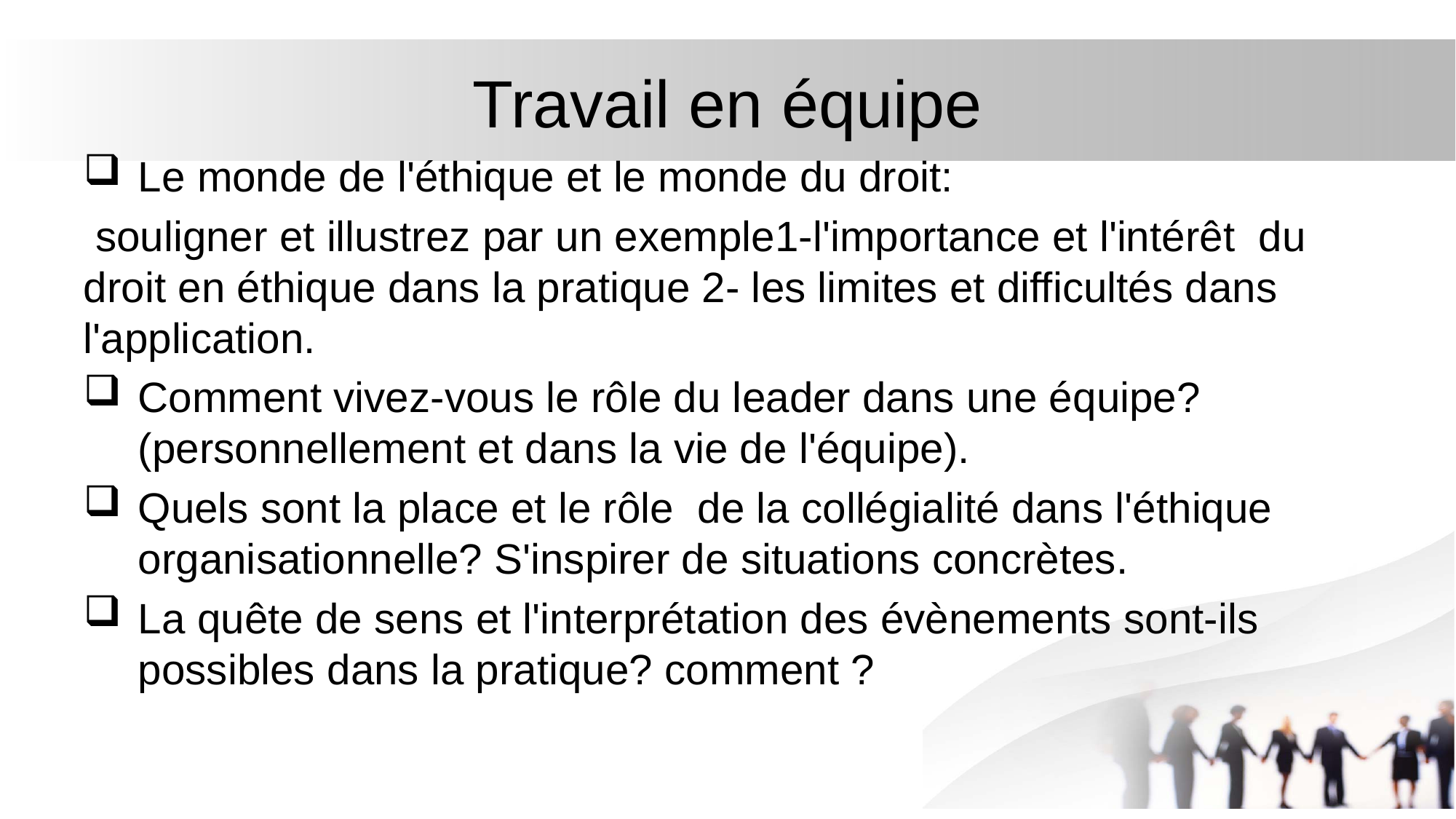

# Travail en équipe
Le monde de l'éthique et le monde du droit:
 souligner et illustrez par un exemple1-l'importance et l'intérêt  du droit en éthique dans la pratique 2- les limites et difficultés dans l'application.
Comment vivez-vous le rôle du leader dans une équipe? (personnellement et dans la vie de l'équipe).
Quels sont la place et le rôle  de la collégialité dans l'éthique organisationnelle? S'inspirer de situations concrètes.
La quête de sens et l'interprétation des évènements sont-ils  possibles dans la pratique? comment ?